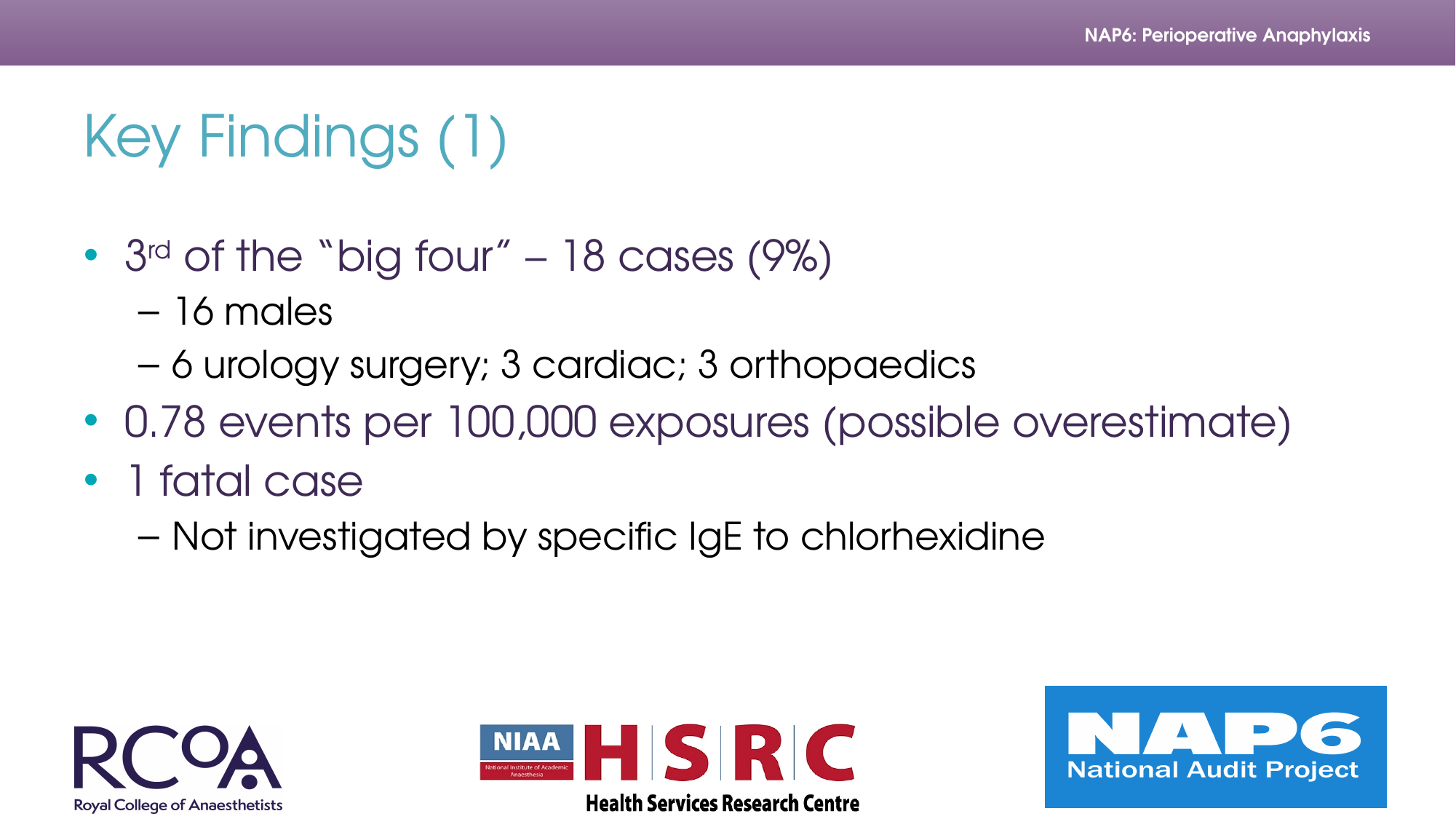

# Key Findings (1)
3rd of the “big four” – 18 cases (9%)
16 males
6 urology surgery; 3 cardiac; 3 orthopaedics
0.78 events per 100,000 exposures (possible overestimate)
1 fatal case
Not investigated by specific IgE to chlorhexidine